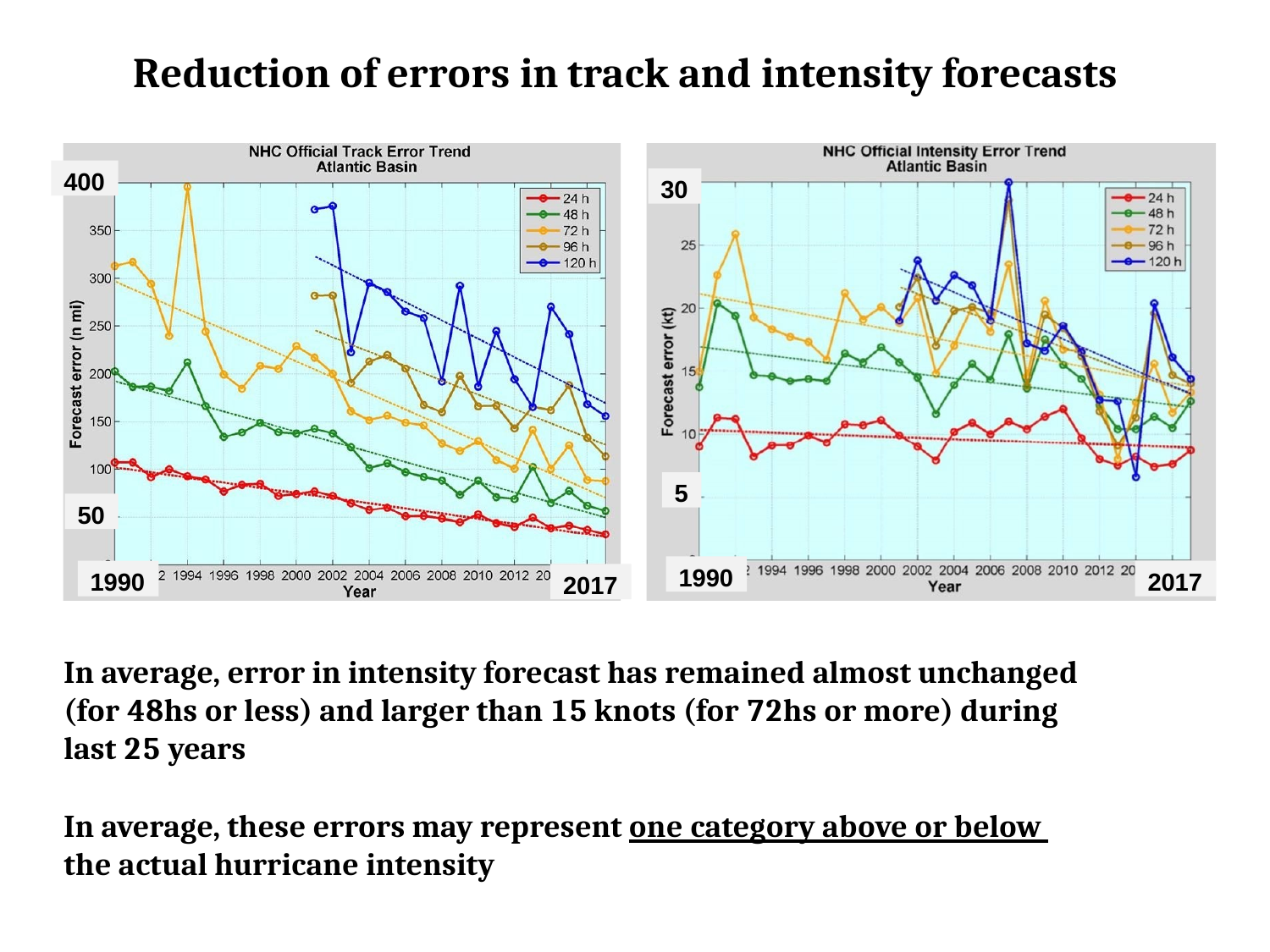

# Reduction of errors in track and intensity forecasts

400
30
5
50
1990
1990
2017
2017
In average, error in intensity forecast has remained almost unchanged  (for 48hs or less) and larger than 15 knots (for 72hs or more) during  last 25 years

In average, these errors may represent one category above or below  the actual hurricane intensity